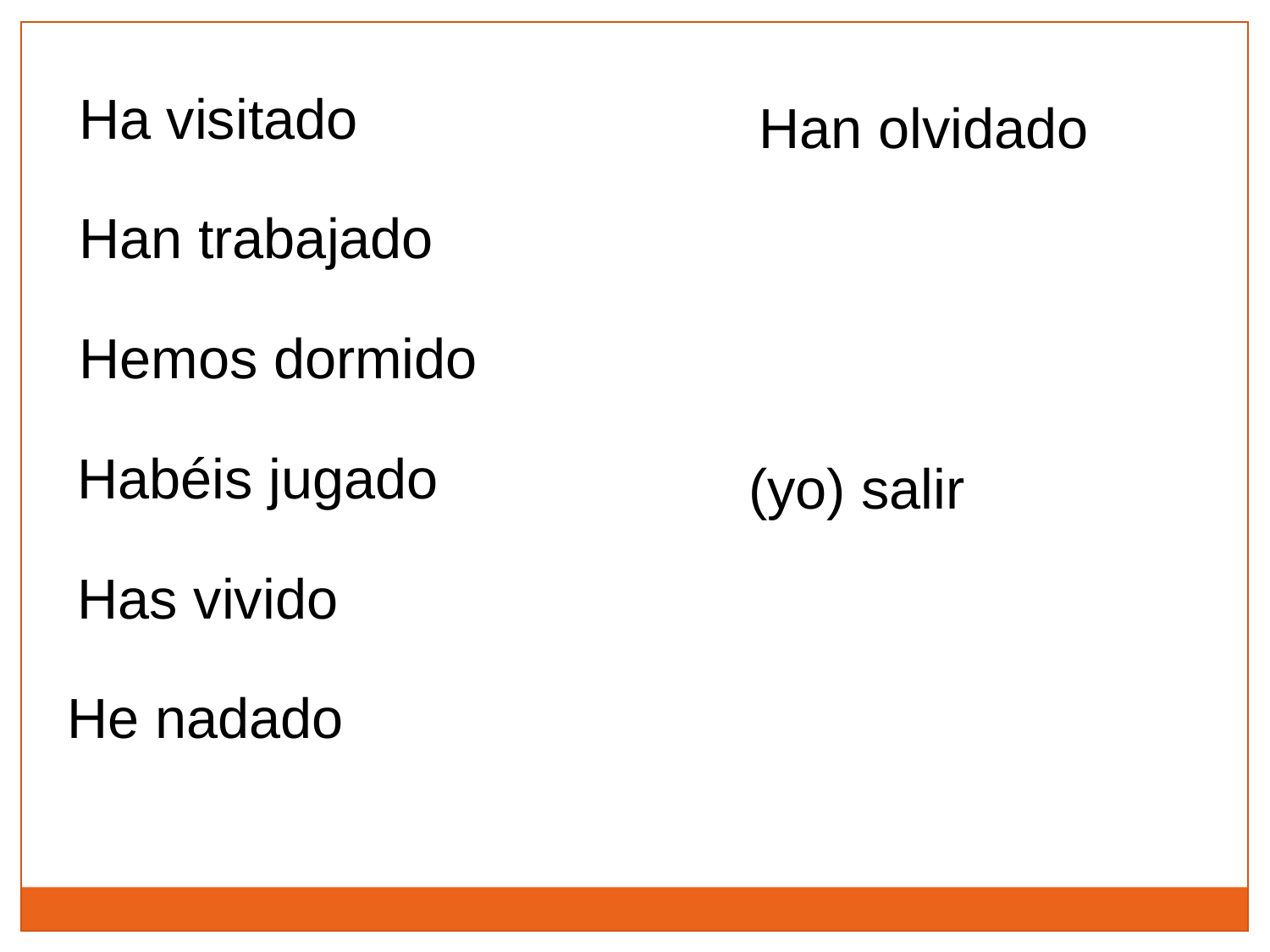

Ha visitado
Han olvidado
Han trabajado
Hemos dormido
Habéis jugado
(yo) salir
Has vivido
He nadado